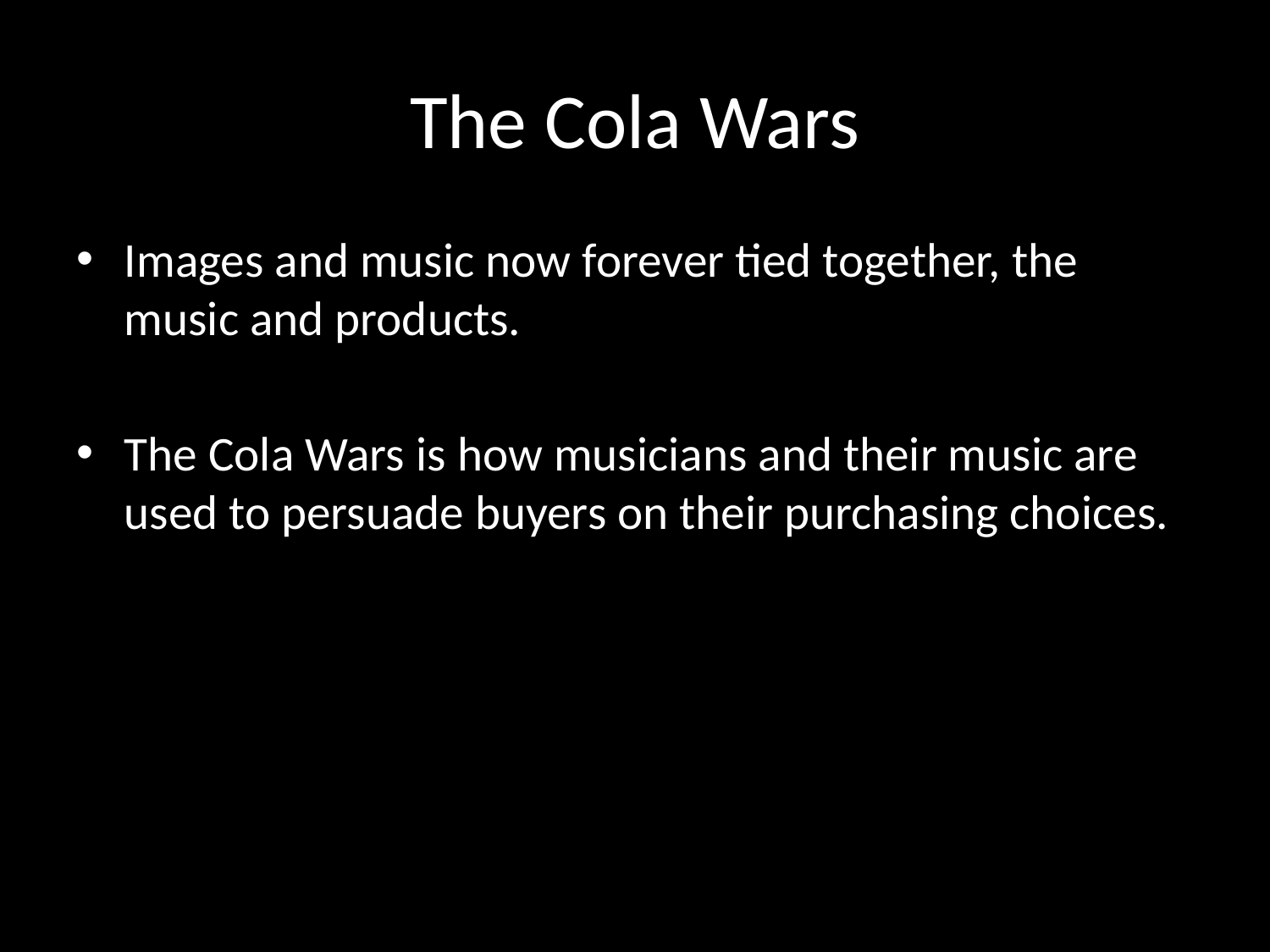

# The Cola Wars
Images and music now forever tied together, the music and products.

The Cola Wars is how musicians and their music are used to persuade buyers on their purchasing choices.